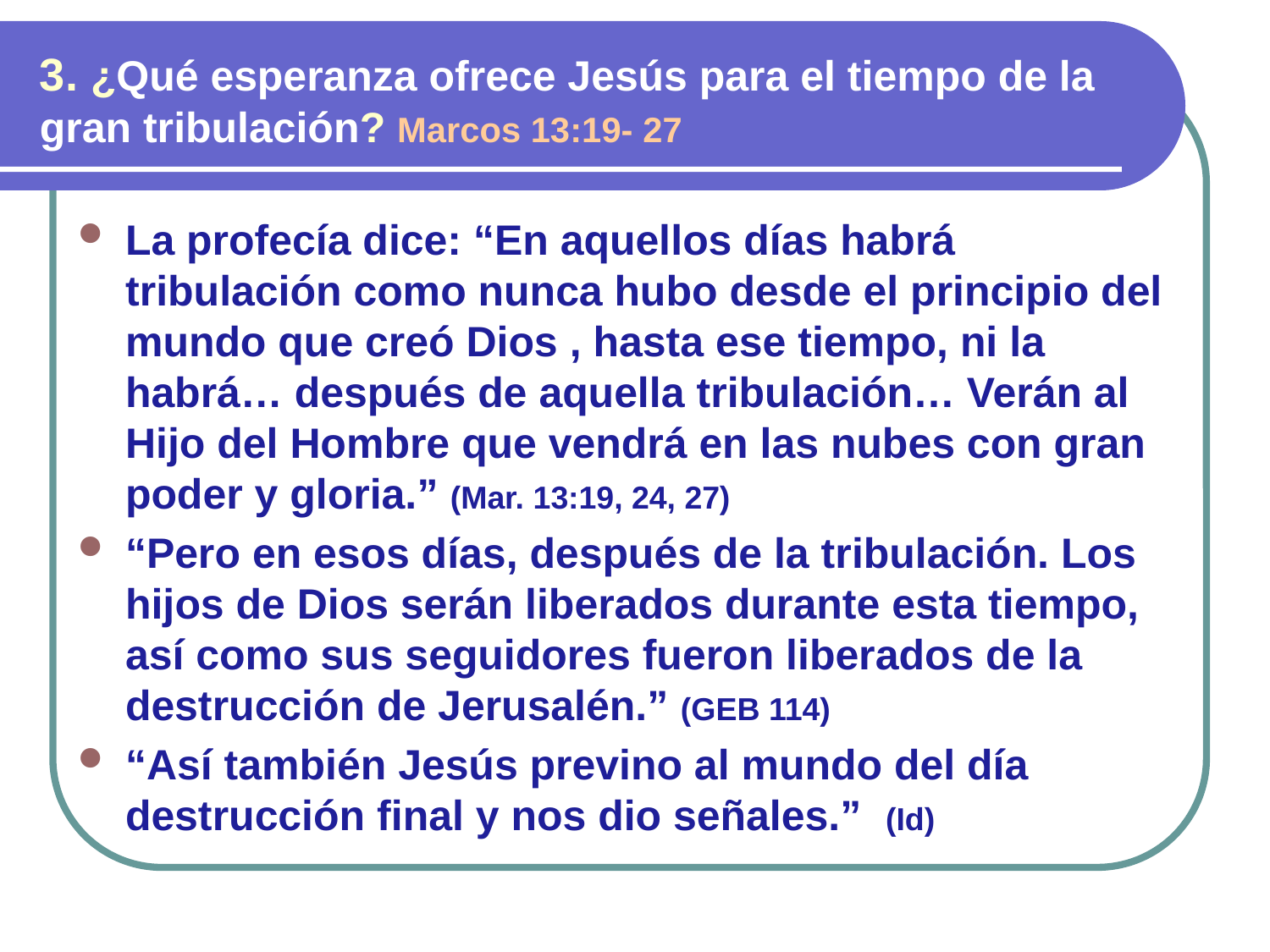

3. ¿Qué esperanza ofrece Jesús para el tiempo de la gran tribulación? Marcos 13:19- 27
La profecía dice: “En aquellos días habrá tribulación como nunca hubo desde el principio del mundo que creó Dios , hasta ese tiempo, ni la habrá… después de aquella tribulación… Verán al Hijo del Hombre que vendrá en las nubes con gran poder y gloria.” (Mar. 13:19, 24, 27)
“Pero en esos días, después de la tribulación. Los hijos de Dios serán liberados durante esta tiempo, así como sus seguidores fueron liberados de la destrucción de Jerusalén.” (GEB 114)
“Así también Jesús previno al mundo del día destrucción final y nos dio señales.”  (Id)